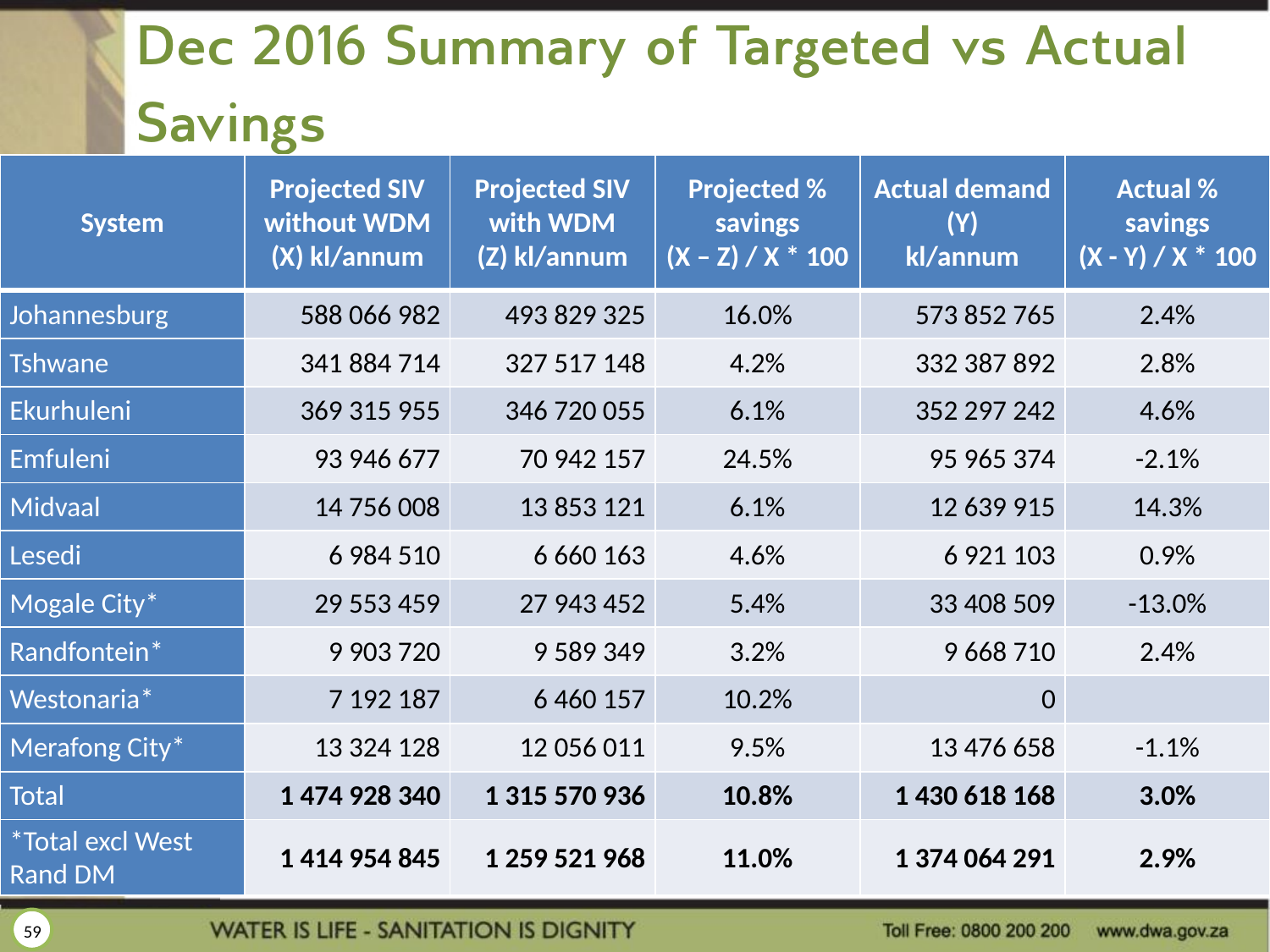

# Dec 2016 Summary of Targeted vs Actual Savings
| System | Projected SIV without WDM (X) kl/annum | Projected SIV with WDM (Z) kl/annum | Projected % savings (X – Z) / X \* 100 | Actual demand (Y) kl/annum | Actual % savings (X - Y) / X \* 100 |
| --- | --- | --- | --- | --- | --- |
| Johannesburg | 588 066 982 | 493 829 325 | 16.0% | 573 852 765 | 2.4% |
| Tshwane | 341 884 714 | 327 517 148 | 4.2% | 332 387 892 | 2.8% |
| Ekurhuleni | 369 315 955 | 346 720 055 | 6.1% | 352 297 242 | 4.6% |
| Emfuleni | 93 946 677 | 70 942 157 | 24.5% | 95 965 374 | -2.1% |
| Midvaal | 14 756 008 | 13 853 121 | 6.1% | 12 639 915 | 14.3% |
| Lesedi | 6 984 510 | 6 660 163 | 4.6% | 6 921 103 | 0.9% |
| Mogale City\* | 29 553 459 | 27 943 452 | 5.4% | 33 408 509 | -13.0% |
| Randfontein\* | 9 903 720 | 9 589 349 | 3.2% | 9 668 710 | 2.4% |
| Westonaria\* | 7 192 187 | 6 460 157 | 10.2% | 0 |  |
| Merafong City\* | 13 324 128 | 12 056 011 | 9.5% | 13 476 658 | -1.1% |
| Total | 1 474 928 340 | 1 315 570 936 | 10.8% | 1 430 618 168 | 3.0% |
| \*Total excl West Rand DM | 1 414 954 845 | 1 259 521 968 | 11.0% | 1 374 064 291 | 2.9% |